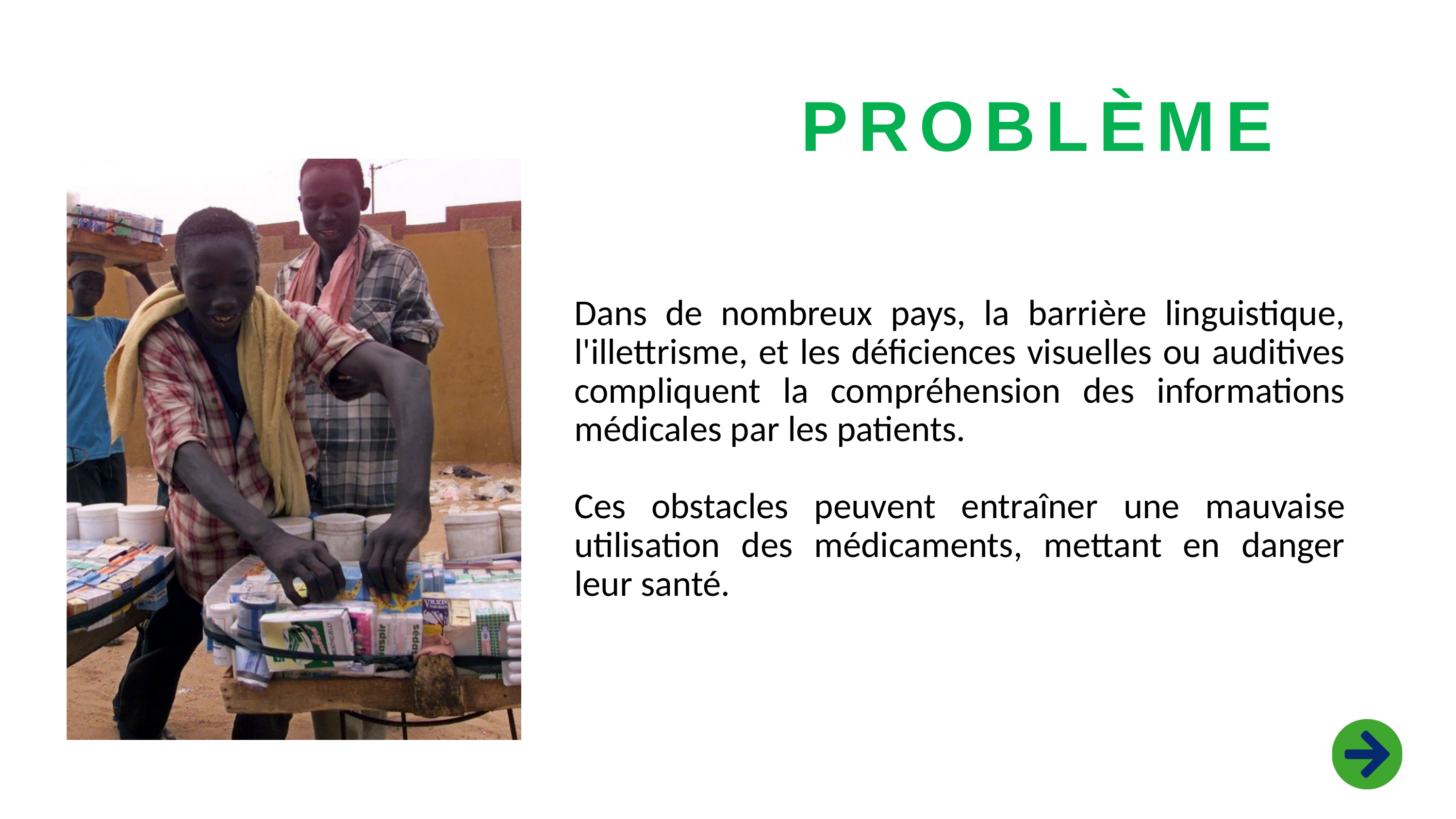

PROBLÈME

Dans de nombreux pays, la barrière linguistique, l'illettrisme, et les déficiences visuelles ou auditives compliquent la compréhension des informations médicales par les patients.

Ces obstacles peuvent entraîner une mauvaise utilisation des médicaments, mettant en danger leur santé.